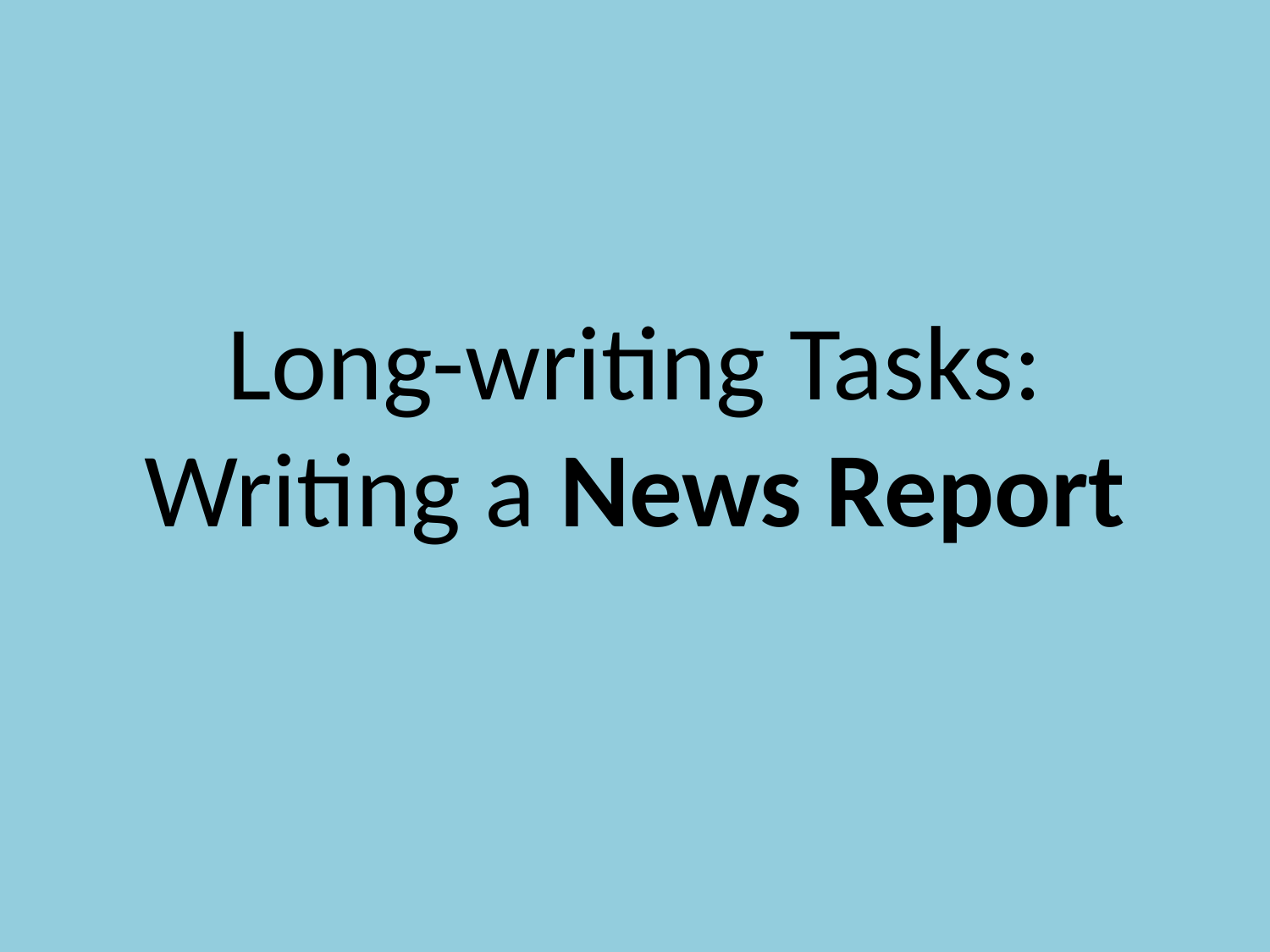

# Long-writing Tasks: Writing a News Report